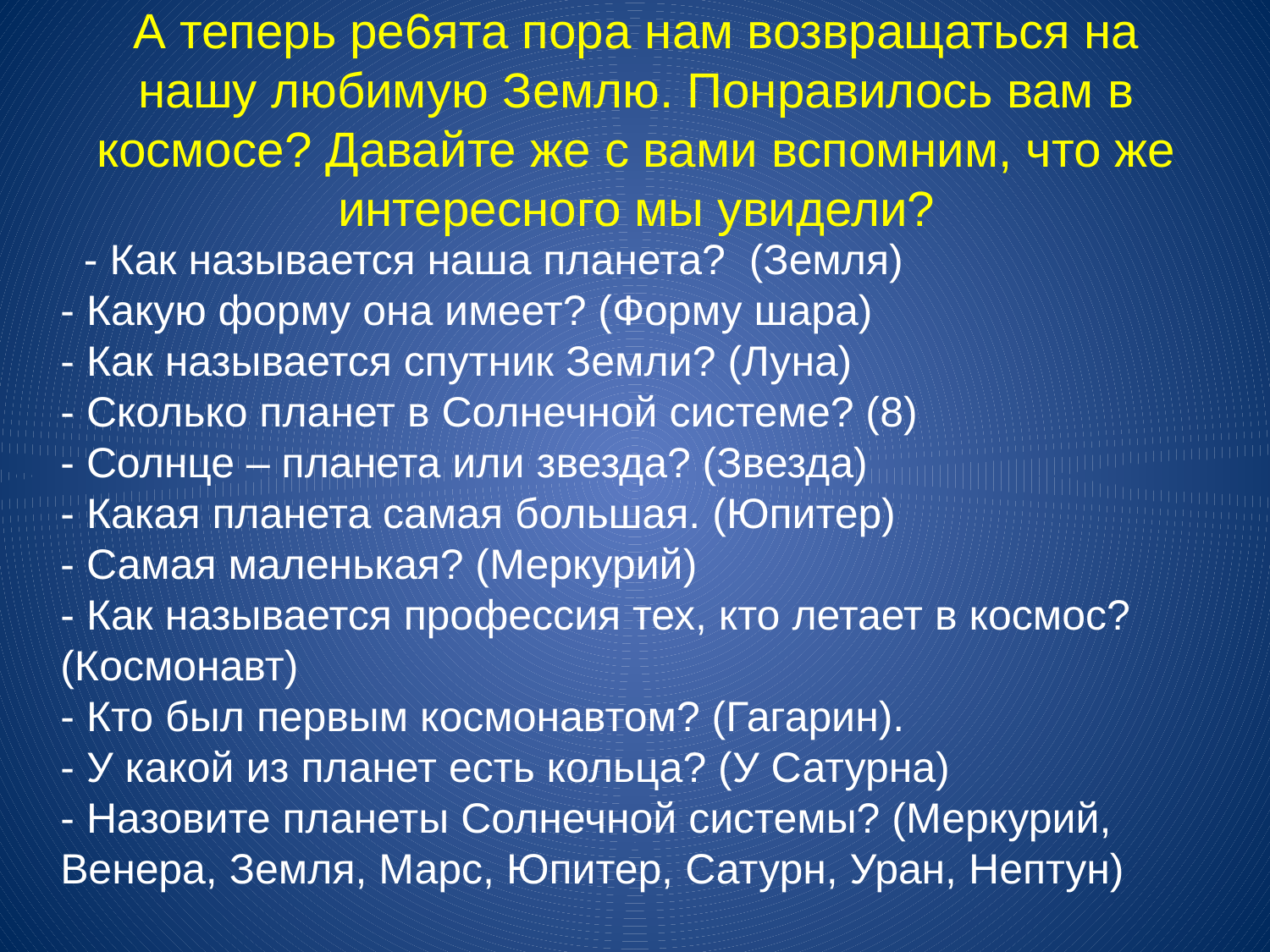

# А теперь ре6ята пора нам возвращаться на нашу любимую Землю. Понравилось вам в космосе? Давайте же с вами вспомним, что же интересного мы увидели?
      - Как называется наша планета?  (Земля)
- Какую форму она имеет? (Форму шара)
- Как называется спутник Земли? (Луна)
- Сколько планет в Солнечной системе? (8)
- Солнце – планета или звезда? (Звезда)
- Какая планета самая большая. (Юпитер)
- Самая маленькая? (Меркурий)
- Как называется профессия тех, кто летает в космос? (Космонавт)
- Кто был первым космонавтом? (Гагарин).
- У какой из планет есть кольца? (У Сатурна)
- Назовите планеты Солнечной системы? (Меркурий, Венера, Земля, Марс, Юпитер, Сатурн, Уран, Нептун)